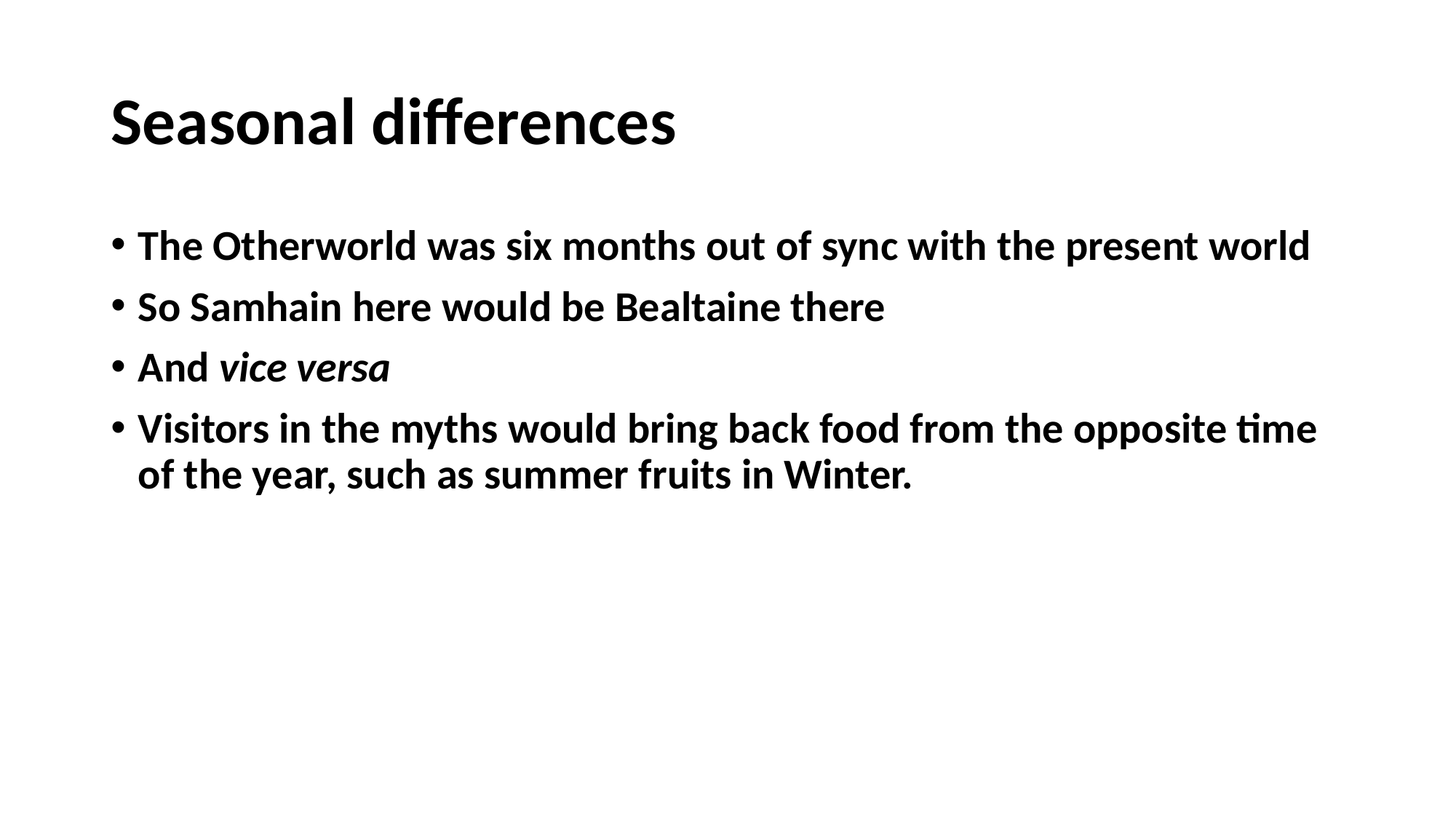

# Seasonal differences
The Otherworld was six months out of sync with the present world
So Samhain here would be Bealtaine there
And vice versa
Visitors in the myths would bring back food from the opposite time of the year, such as summer fruits in Winter.